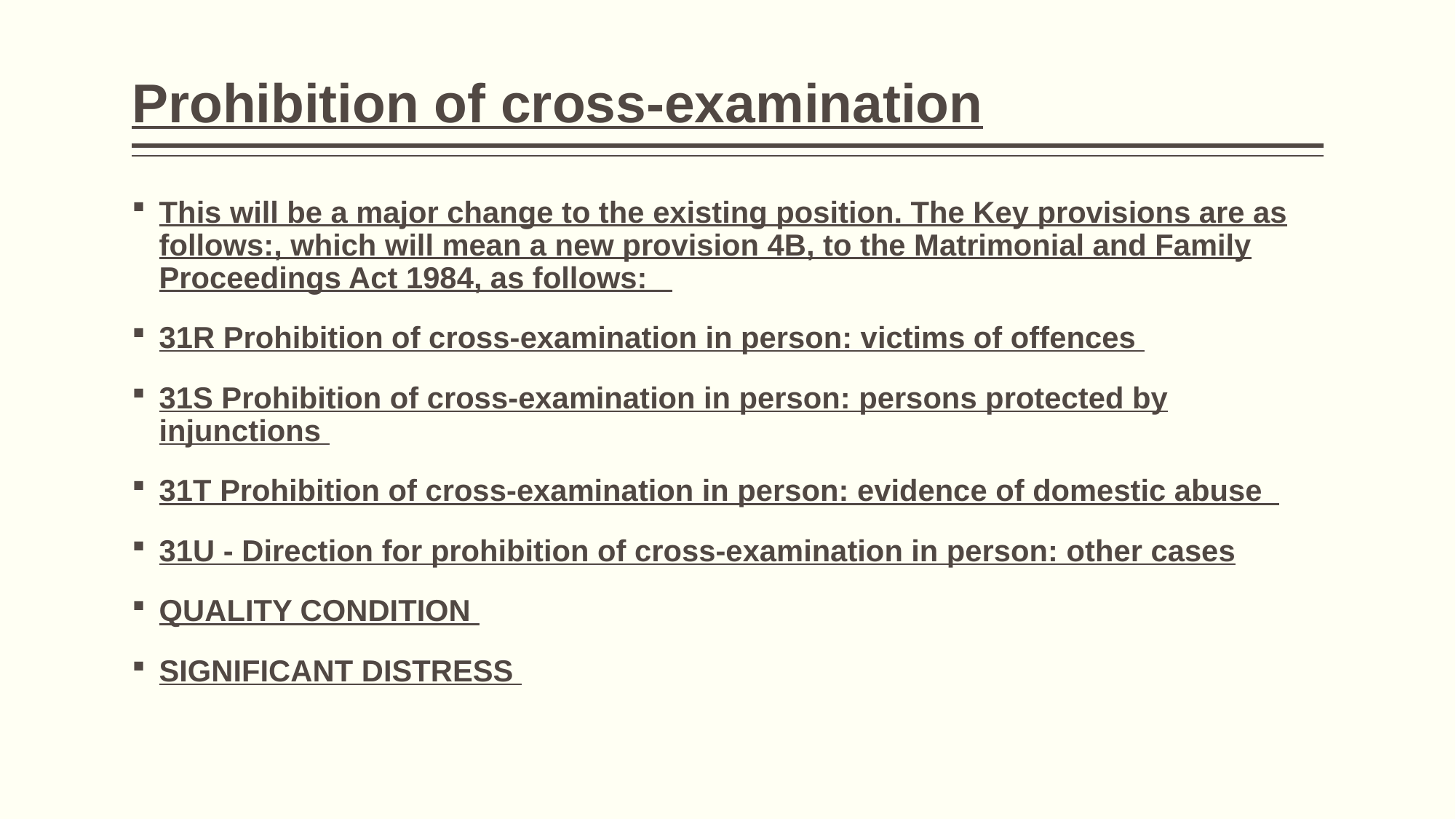

# Prohibition of cross-examination
This will be a major change to the existing position. The Key provisions are as follows:, which will mean a new provision 4B, to the Matrimonial and Family Proceedings Act 1984, as follows:
31R Prohibition of cross-examination in person: victims of offences
31S Prohibition of cross-examination in person: persons protected by injunctions
31T Prohibition of cross-examination in person: evidence of domestic abuse
31U - Direction for prohibition of cross-examination in person: other cases
QUALITY CONDITION
SIGNIFICANT DISTRESS